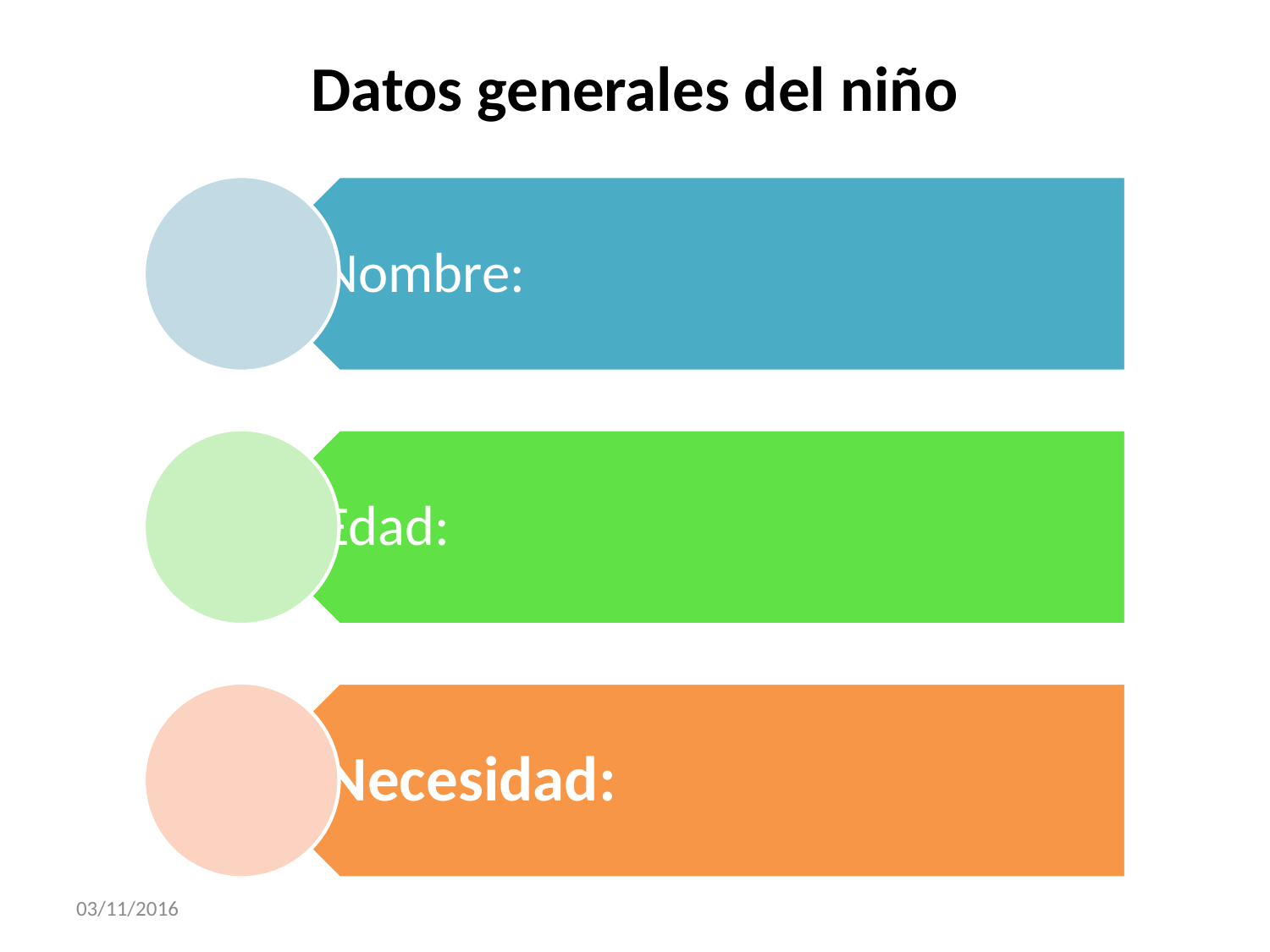

# Datos generales del niño
Nombre:
Edad:
Necesidad:
03/11/2016